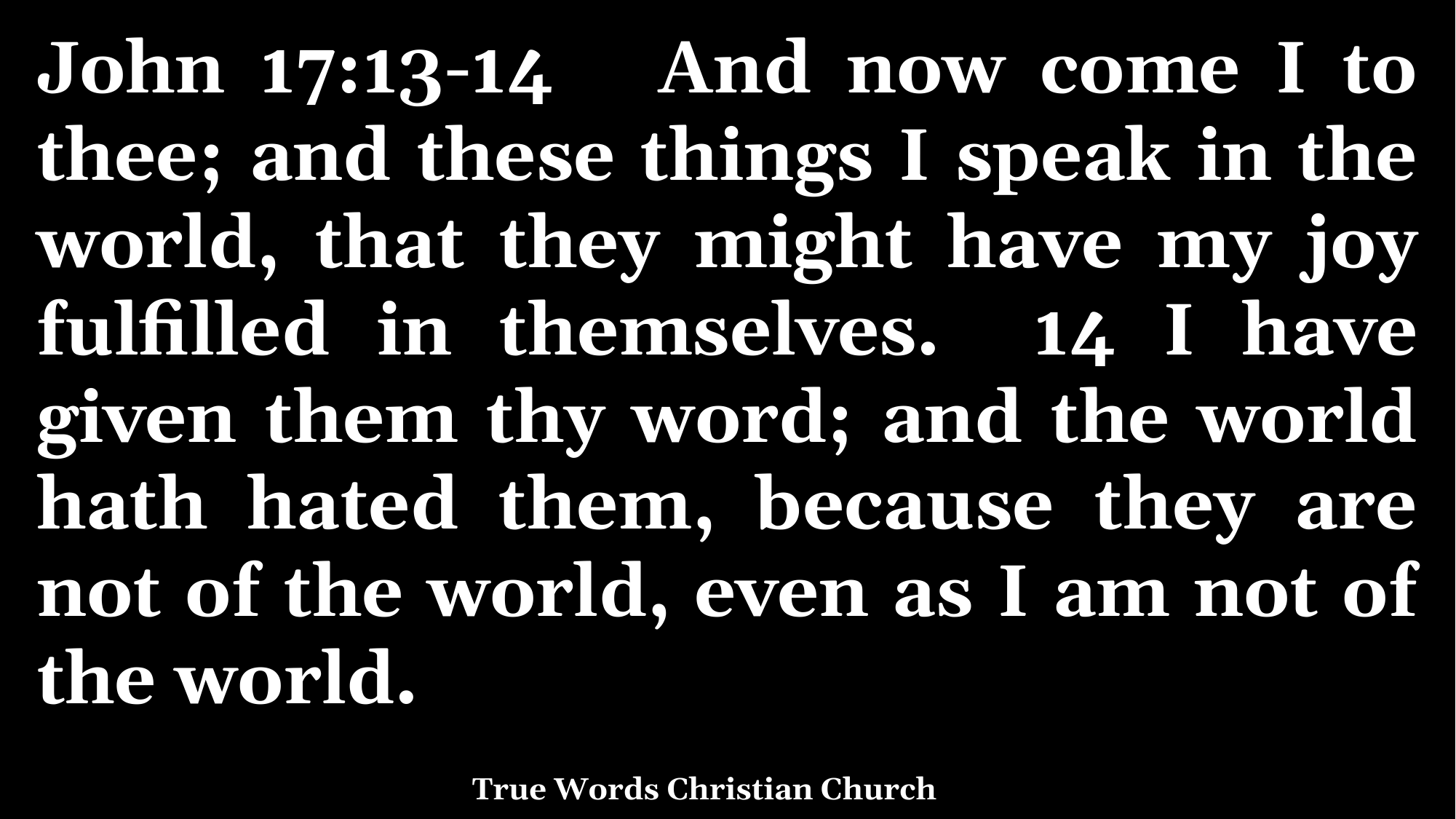

John 17:13-14   And now come I to thee; and these things I speak in the world, that they might have my joy fulfilled in themselves.  14 I have given them thy word; and the world hath hated them, because they are not of the world, even as I am not of the world.
True Words Christian Church